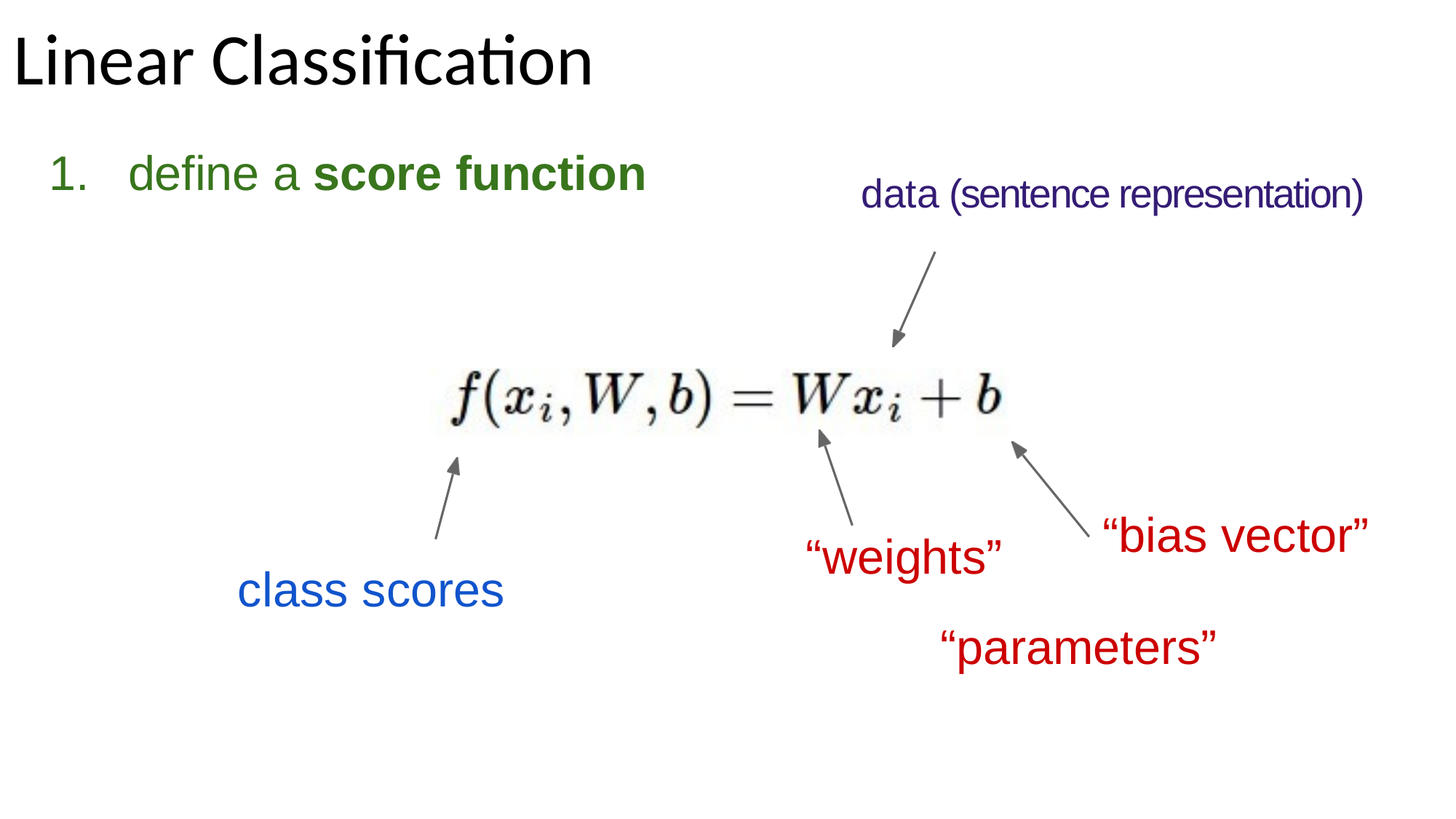

# Linear Classification
1.	define a score function
data (sentence representation)

“bias vector”
“weights”
class scores
“parameters”
Lecture 2 -
4
Fei-Fei Li & Andrej Karpathy	Lecture 2 -	7 Jan 2015